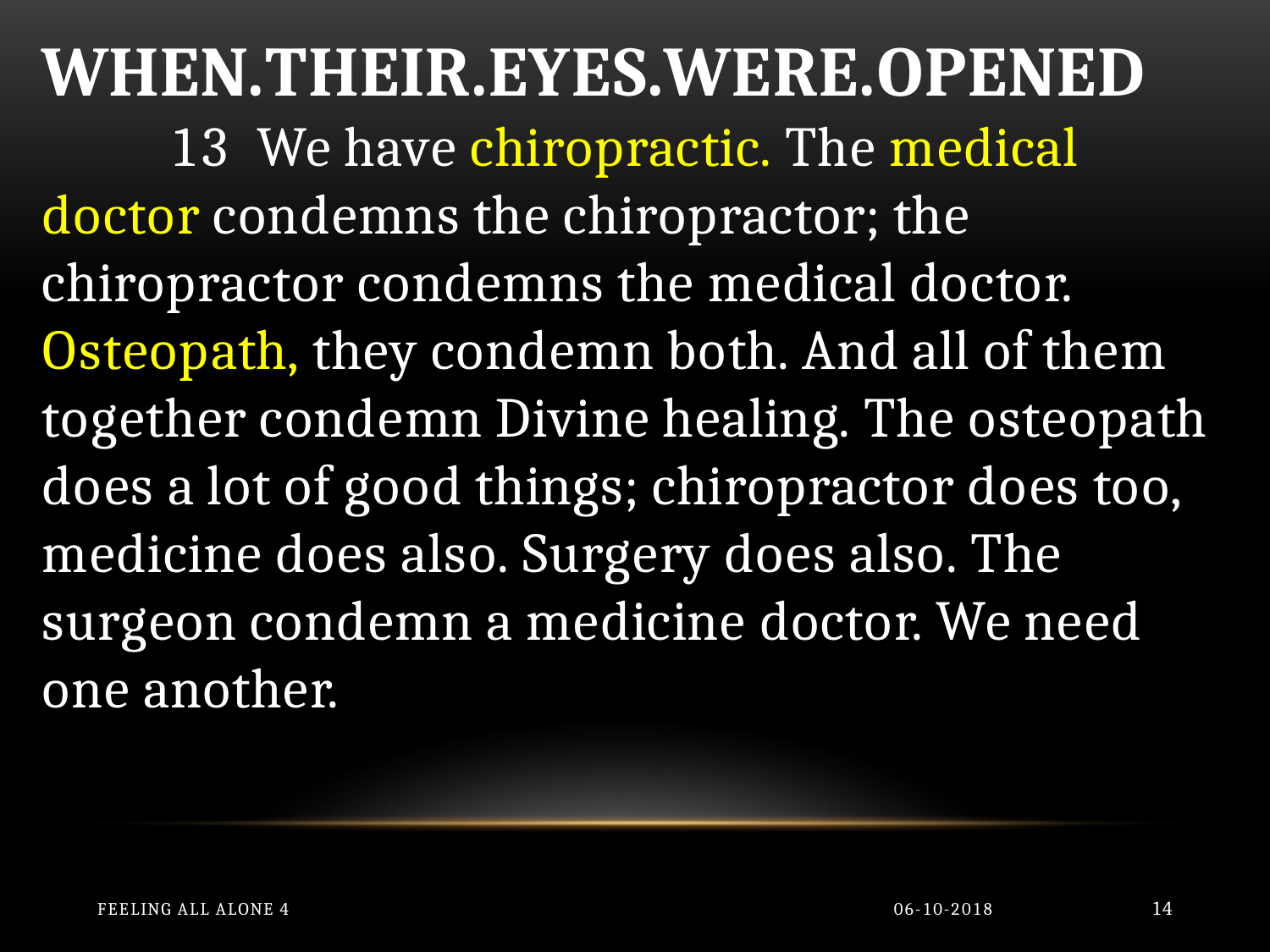

WHEN.THEIR.EYES.WERE.OPENED
	13  We have chiropractic. The medical doctor condemns the chiropractor; the chiropractor condemns the medical doctor. Osteopath, they condemn both. And all of them together condemn Divine healing. The osteopath does a lot of good things; chiropractor does too, medicine does also. Surgery does also. The surgeon condemn a medicine doctor. We need one another.
Feeling All Alone 4
06-10-2018
14